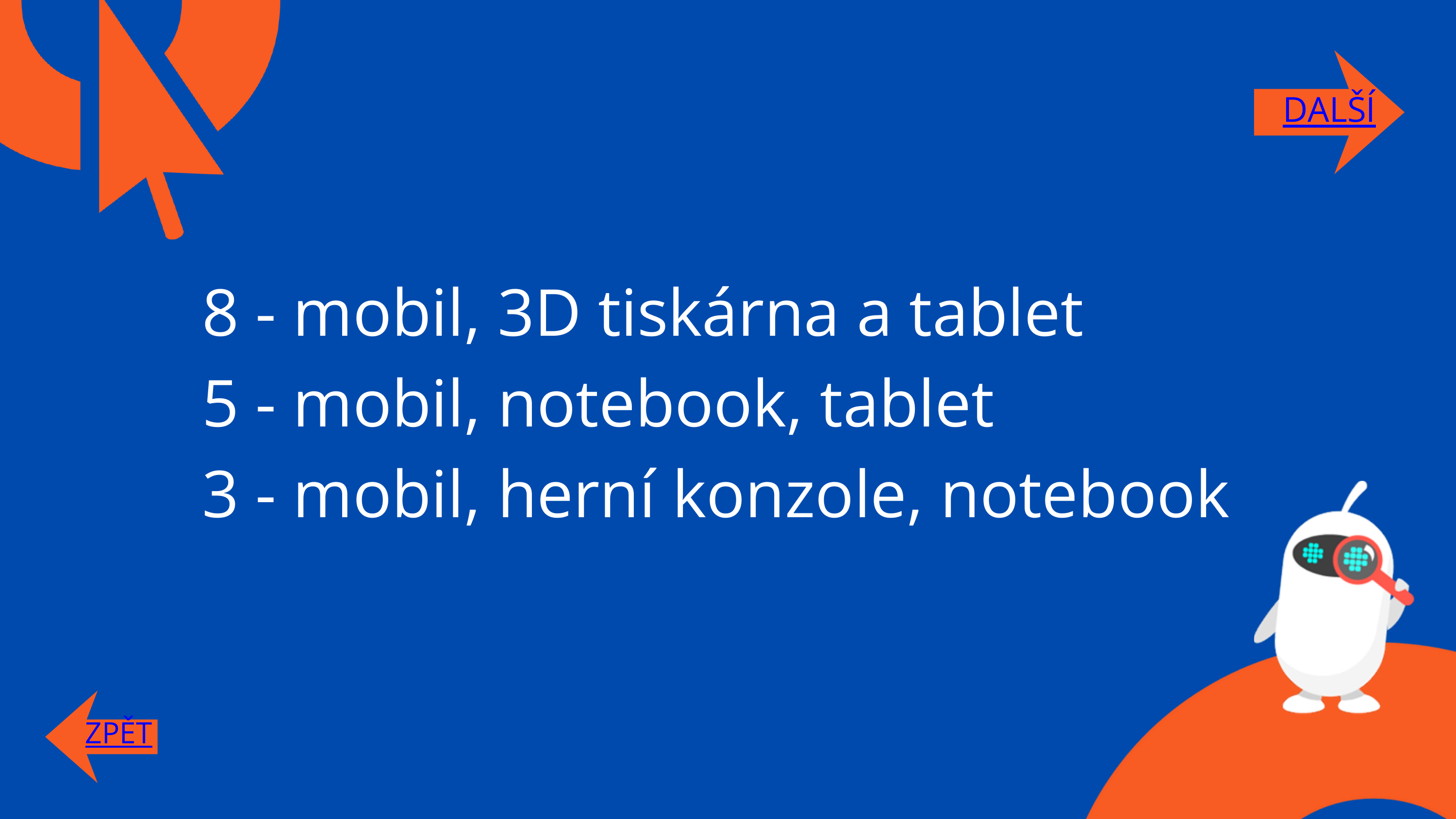

DALŠÍ
8 - mobil, 3D tiskárna a tablet
5 - mobil, notebook, tablet
3 - mobil, herní konzole, notebook

ZPĚT